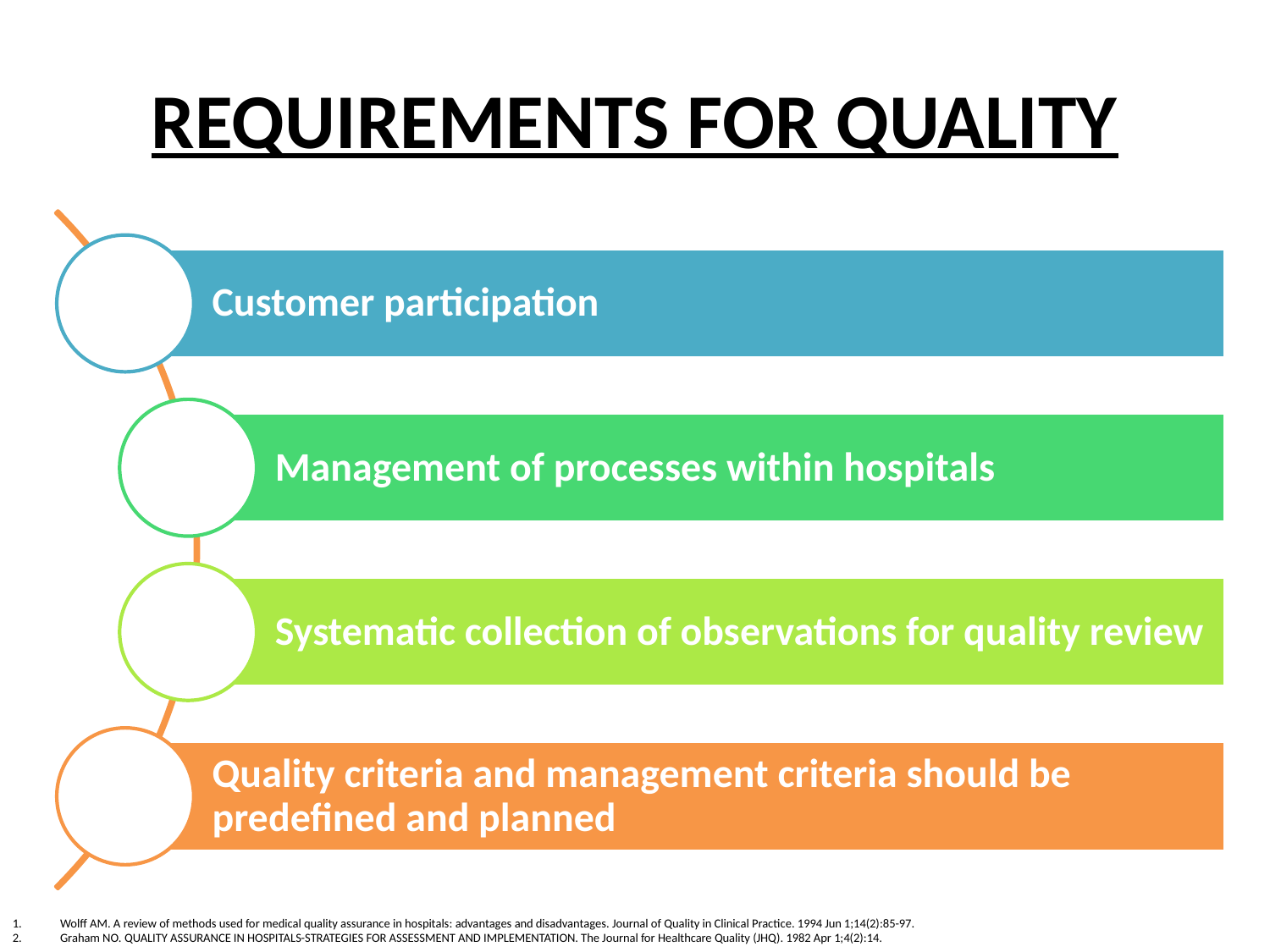

# REQUIREMENTS FOR QUALITY
Customer participation
Management of processes within hospitals
Systematic collection of observations for quality review
Quality criteria and management criteria should be predefined and planned
Wolff AM. A review of methods used for medical quality assurance in hospitals: advantages and disadvantages. Journal of Quality in Clinical Practice. 1994 Jun 1;14(2):85-97.
Graham NO. QUALITY ASSURANCE IN HOSPITALS-STRATEGIES FOR ASSESSMENT AND IMPLEMENTATION. The Journal for Healthcare Quality (JHQ). 1982 Apr 1;4(2):14.